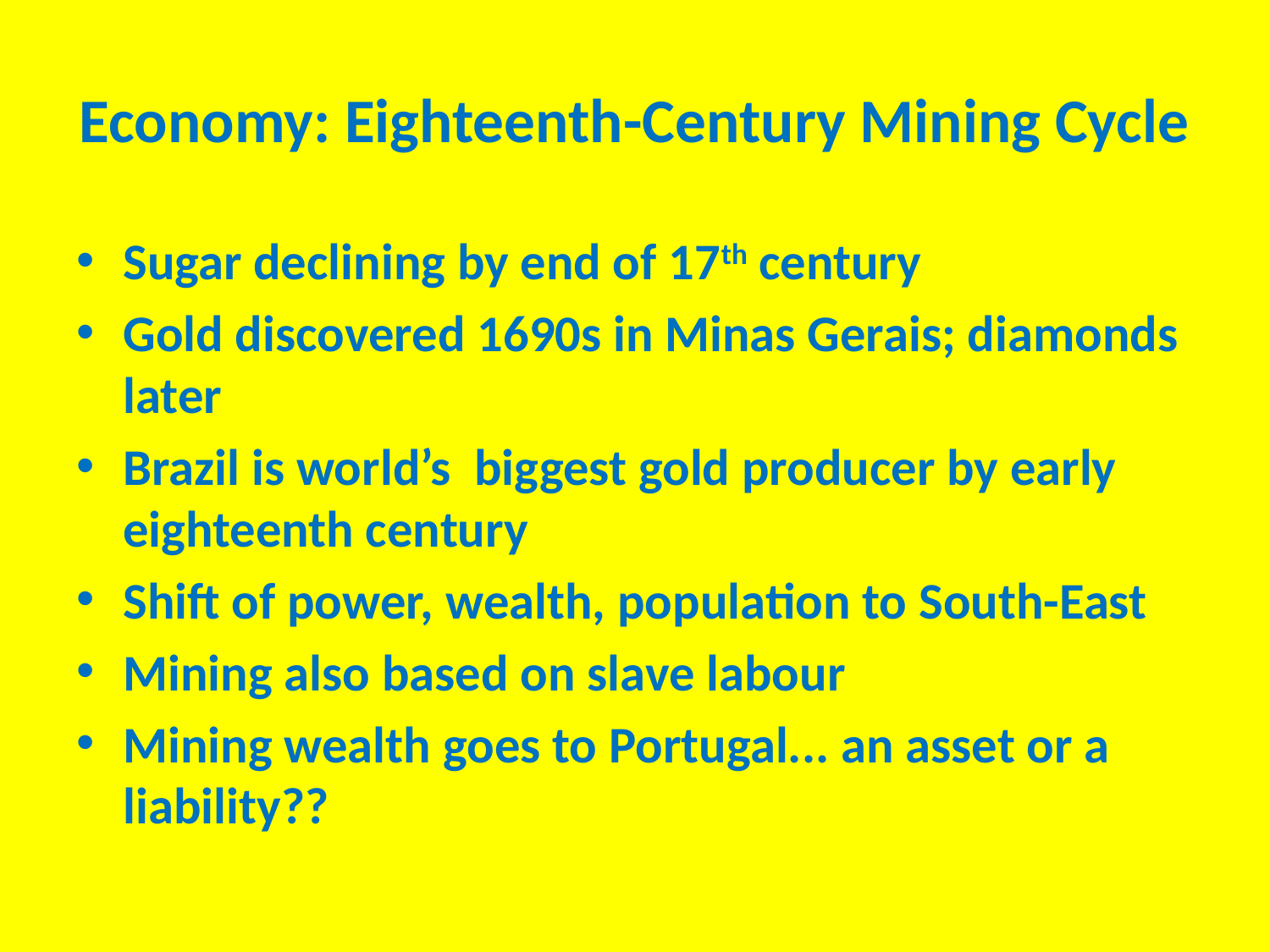

# Economy: Eighteenth-Century Mining Cycle
Sugar declining by end of 17th century
Gold discovered 1690s in Minas Gerais; diamonds later
Brazil is world’s  biggest gold producer by early eighteenth century
Shift of power, wealth, population to South-East
Mining also based on slave labour
Mining wealth goes to Portugal... an asset or a liability??